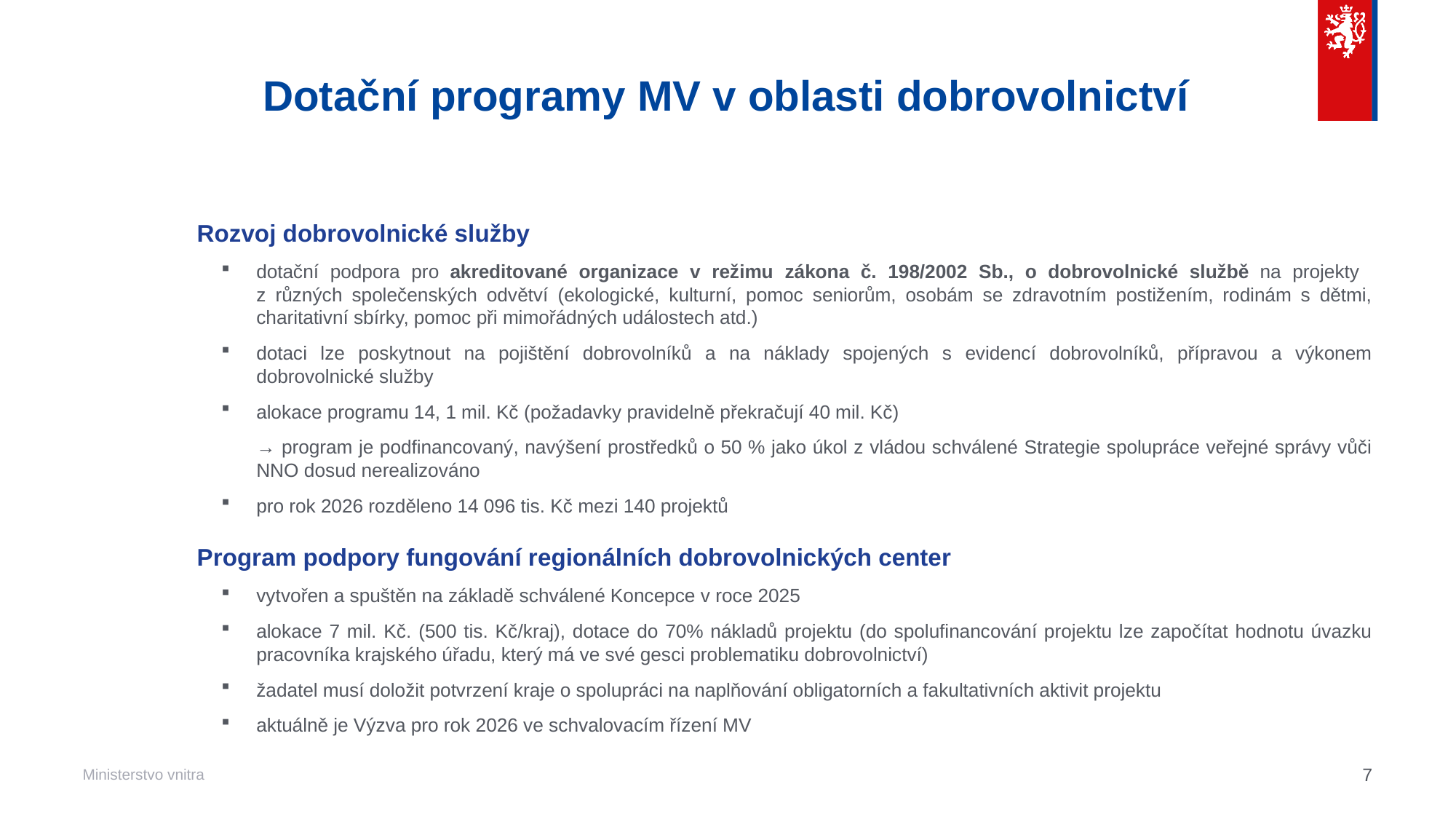

# Dotační programy MV v oblasti dobrovolnictví
Rozvoj dobrovolnické služby
dotační podpora pro akreditované organizace v režimu zákona č. 198/2002 Sb., o dobrovolnické službě na projekty
z různých společenských odvětví (ekologické, kulturní, pomoc seniorům, osobám se zdravotním postižením, rodinám s dětmi, charitativní sbírky, pomoc při mimořádných událostech atd.)
dotaci lze poskytnout na pojištění dobrovolníků a na náklady spojených s evidencí dobrovolníků, přípravou a výkonem dobrovolnické služby
alokace programu 14, 1 mil. Kč (požadavky pravidelně překračují 40 mil. Kč)
→ program je podfinancovaný, navýšení prostředků o 50 % jako úkol z vládou schválené Strategie spolupráce veřejné správy vůči NNO dosud nerealizováno
pro rok 2026 rozděleno 14 096 tis. Kč mezi 140 projektů
Program podpory fungování regionálních dobrovolnických center
vytvořen a spuštěn na základě schválené Koncepce v roce 2025
alokace 7 mil. Kč. (500 tis. Kč/kraj), dotace do 70% nákladů projektu (do spolufinancování projektu lze započítat hodnotu úvazku pracovníka krajského úřadu, který má ve své gesci problematiku dobrovolnictví)
žadatel musí doložit potvrzení kraje o spolupráci na naplňování obligatorních a fakultativních aktivit projektu
aktuálně je Výzva pro rok 2026 ve schvalovacím řízení MV

7